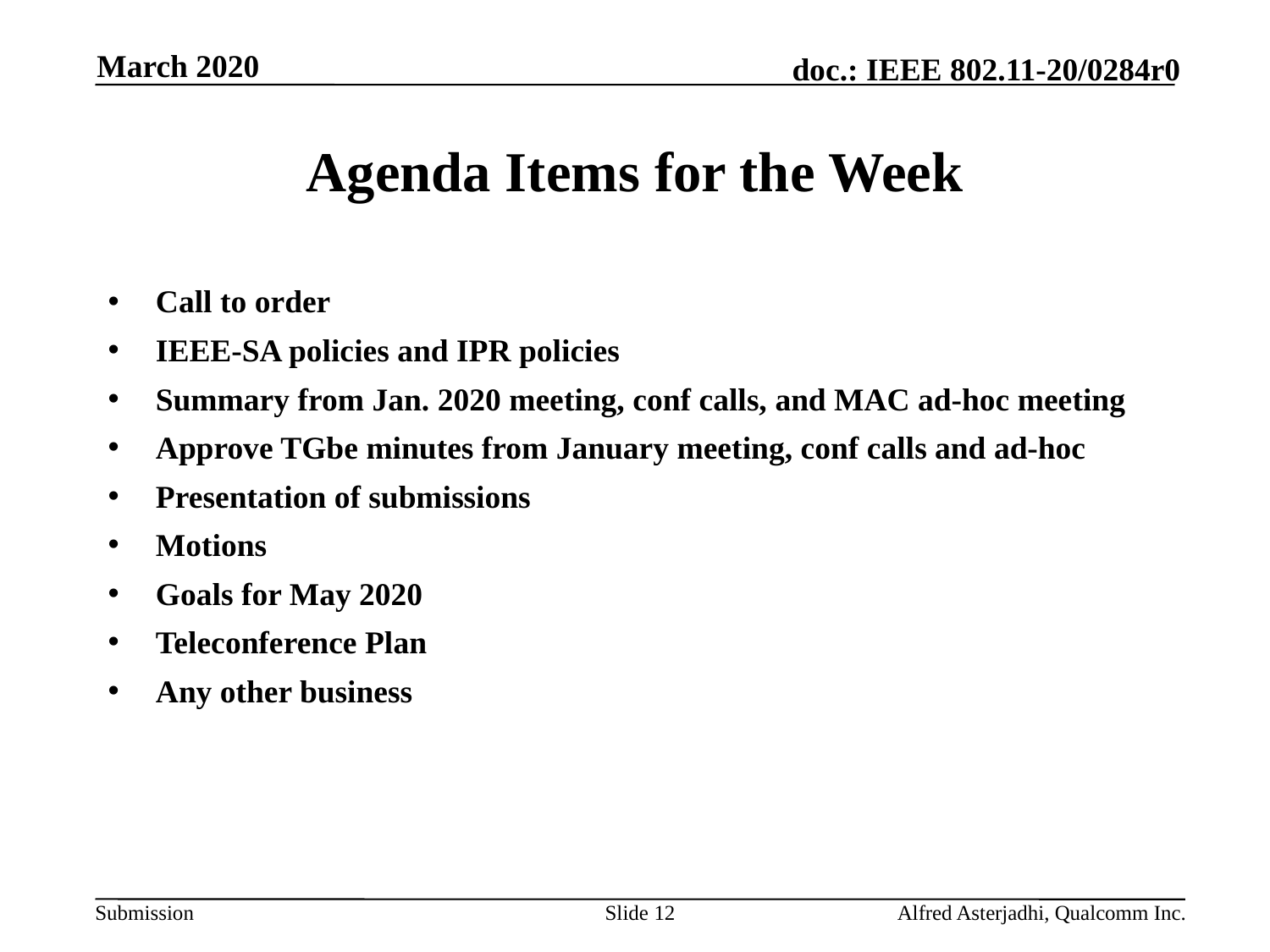

March 2020
# Agenda Items for the Week
Call to order
IEEE-SA policies and IPR policies
Summary from Jan. 2020 meeting, conf calls, and MAC ad-hoc meeting
Approve TGbe minutes from January meeting, conf calls and ad-hoc
Presentation of submissions
Motions
Goals for May 2020
Teleconference Plan
Any other business
Slide 12
Alfred Asterjadhi, Qualcomm Inc.